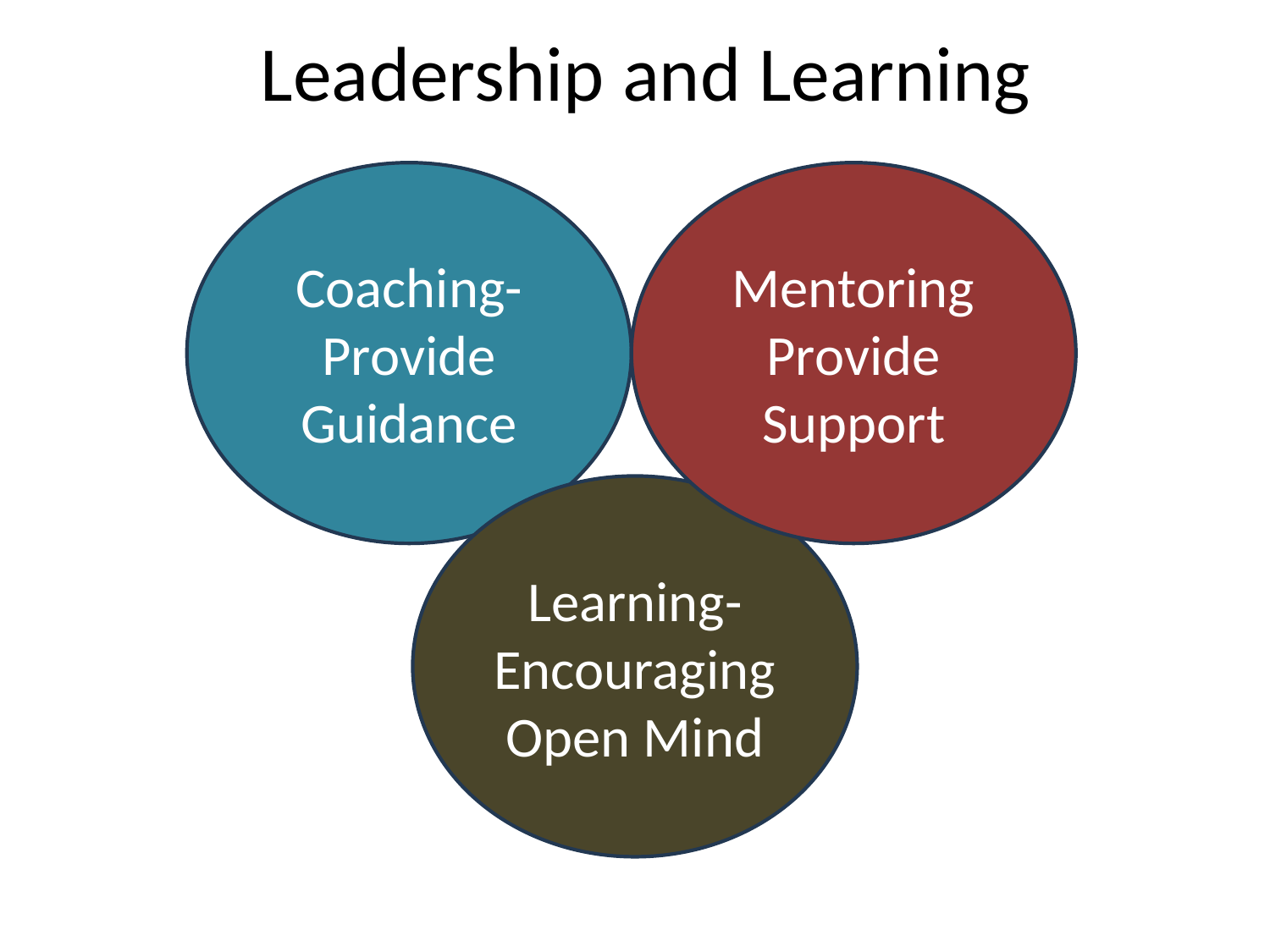

# Leadership and Learning
Coaching-
Provide Guidance
Mentoring
Provide Support
Learning-
Encouraging
Open Mind